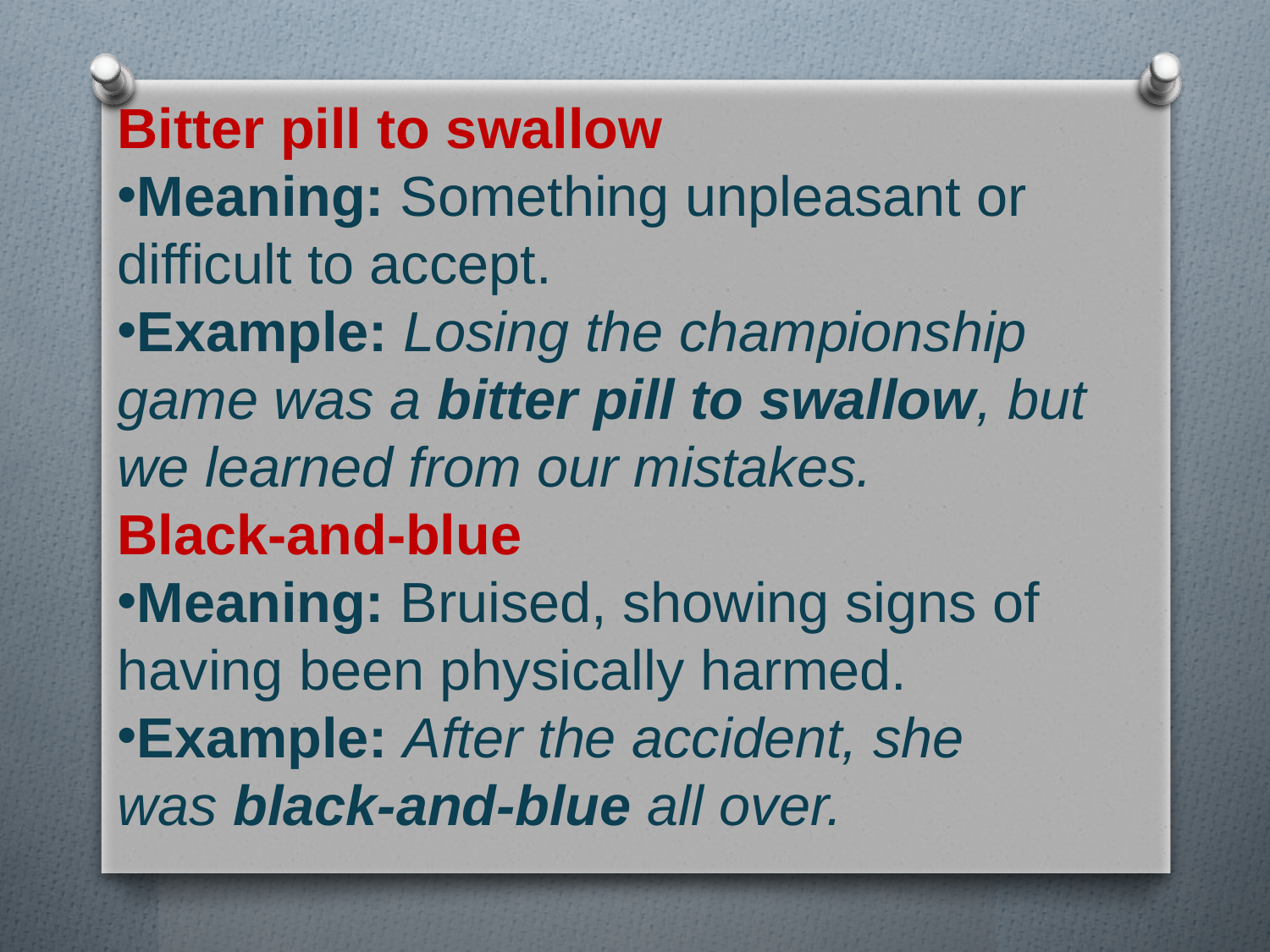

Bitter pill to swallow
Meaning: Something unpleasant or difficult to accept.
Example: Losing the championship game was a bitter pill to swallow, but we learned from our mistakes.
Black-and-blue
Meaning: Bruised, showing signs of having been physically harmed.
Example: After the accident, she was black-and-blue all over.